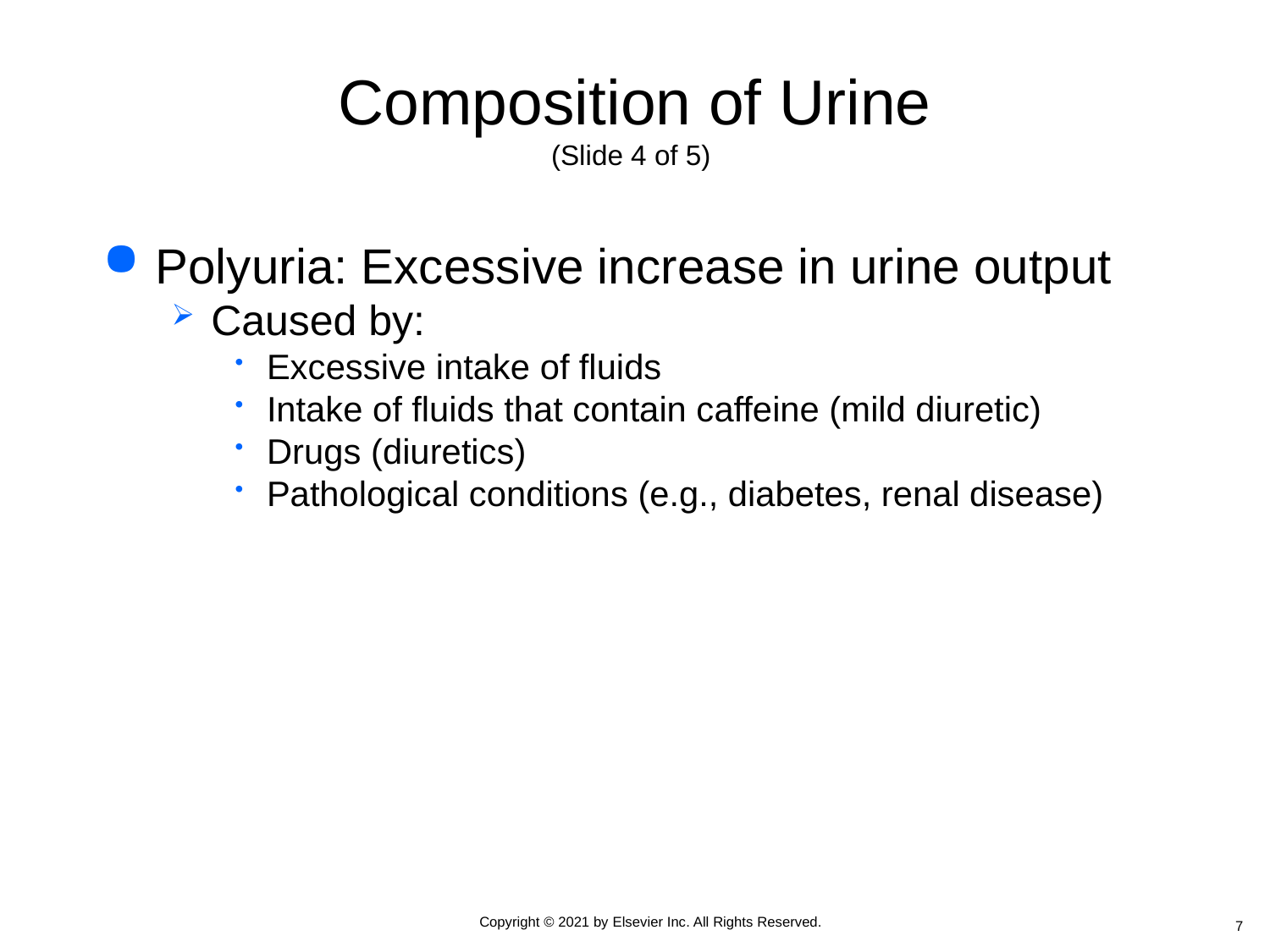

# Composition of Urine (Slide 4 of 5)
Polyuria: Excessive increase in urine output
Caused by:
Excessive intake of fluids
Intake of fluids that contain caffeine (mild diuretic)
Drugs (diuretics)
Pathological conditions (e.g., diabetes, renal disease)
7